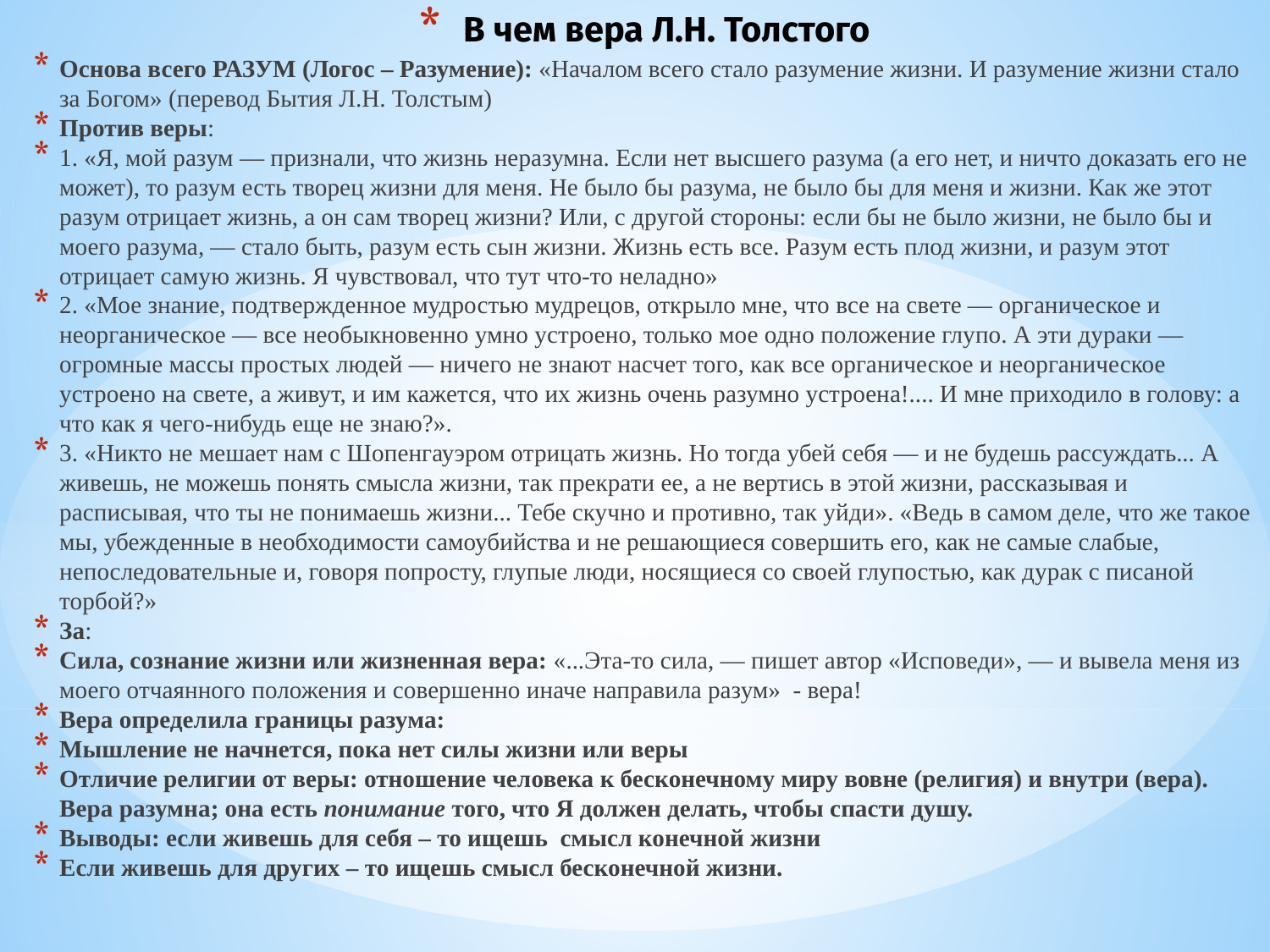

# В чем вера Л.Н. Толстого
Основа всего РАЗУМ (Логос – Разумение): «Началом всего стало разумение жизни. И разумение жизни стало за Богом» (перевод Бытия Л.Н. Толстым)
Против веры:
1. «Я, мой разум — признали, что жизнь неразумна. Если нет высшего разума (а его нет, и ничто доказать его не может), то разум есть творец жизни для меня. Не было бы разума, не было бы для меня и жизни. Как же этот разум отрицает жизнь, а он сам творец жизни? Или, с другой стороны: если бы не было жизни, не было бы и моего разума, — стало быть, разум есть сын жизни. Жизнь есть все. Разум есть плод жизни, и разум этот отрицает самую жизнь. Я чувствовал, что тут что-то неладно»
2. «Мое знание, подтвержденное мудростью мудрецов, открыло мне, что все на свете — органическое и неорганическое — все необыкновенно умно устроено, только мое одно положение глупо. А эти дураки — огромные массы простых людей — ничего не знают насчет того, как все органическое и неорганическое устроено на свете, а живут, и им кажется, что их жизнь очень разумно устроена!.... И мне приходило в голову: а что как я чего-нибудь еще не знаю?».
3. «Никто не мешает нам с Шопенгауэром отрицать жизнь. Но тогда убей себя — и не будешь рассуждать... А живешь, не можешь понять смысла жизни, так прекрати ее, а не вертись в этой жизни, рассказывая и расписывая, что ты не понимаешь жизни... Тебе скучно и противно, так уйди». «Ведь в самом деле, что же такое мы, убежденные в необходимости самоубийства и не решающиеся совершить его, как не самые слабые, непоследовательные и, говоря попросту, глупые люди, носящиеся со своей глупостью, как дурак с писаной торбой?»
За:
Сила, сознание жизни или жизненная вера: «...Эта-то сила, — пишет автор «Исповеди», — и вывела меня из моего отчаянного положения и совершенно иначе направила разум»  - вера!
Вера определила границы разума:
Мышление не начнется, пока нет силы жизни или веры
Отличие религии от веры: отношение человека к бесконечному миру вовне (религия) и внутри (вера). Вера разумна; она есть понимание того, что Я должен делать, чтобы спасти душу.
Выводы: если живешь для себя – то ищешь  смысл конечной жизни
Если живешь для других – то ищешь смысл бесконечной жизни.